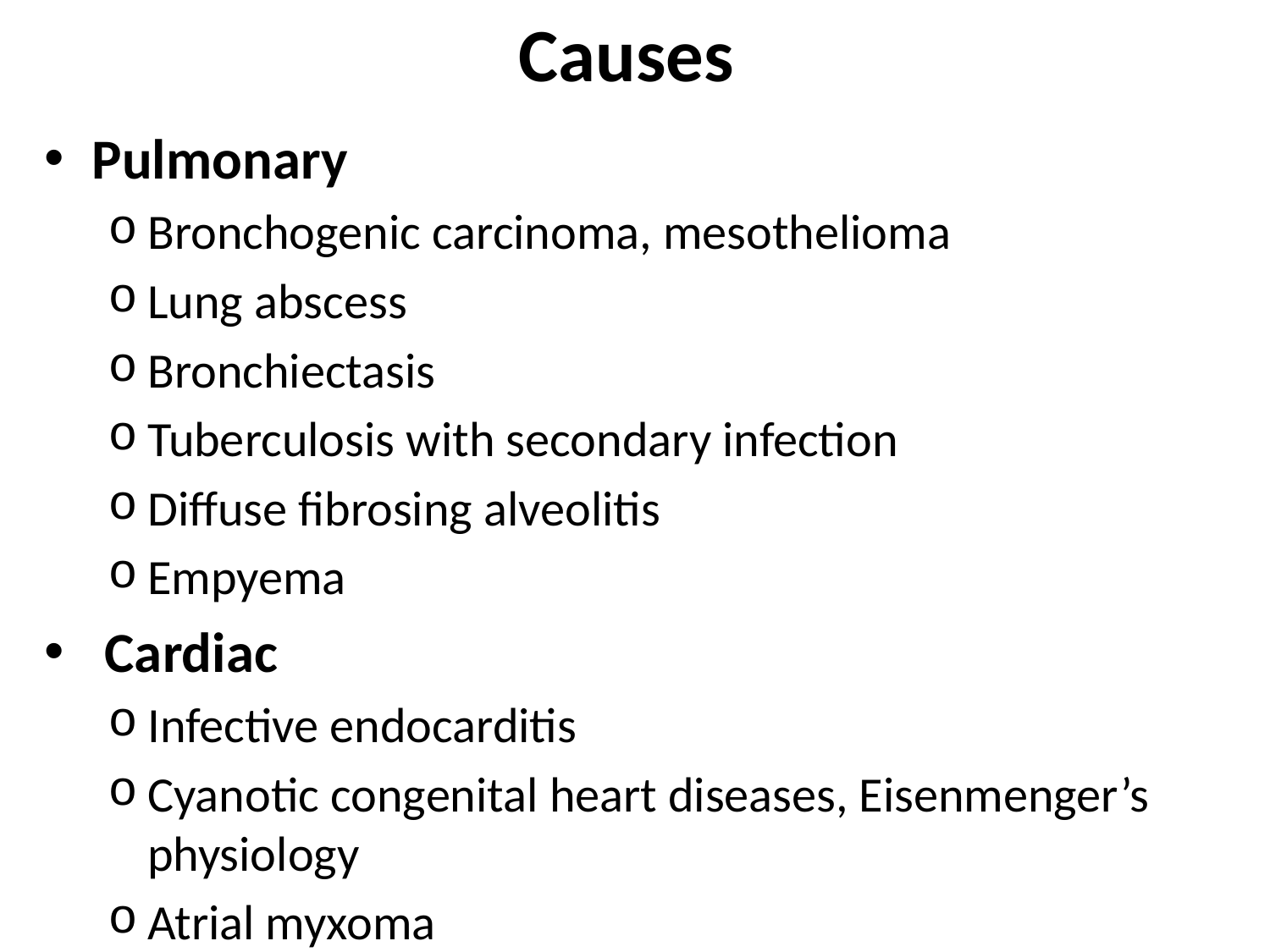

# Causes
Pulmonary
Bronchogenic carcinoma, mesothelioma
Lung abscess
Bronchiectasis
Tuberculosis with secondary infection
Diffuse fibrosing alveolitis
Empyema
 Cardiac
Infective endocarditis
Cyanotic congenital heart diseases, Eisenmenger’s physiology
Atrial myxoma